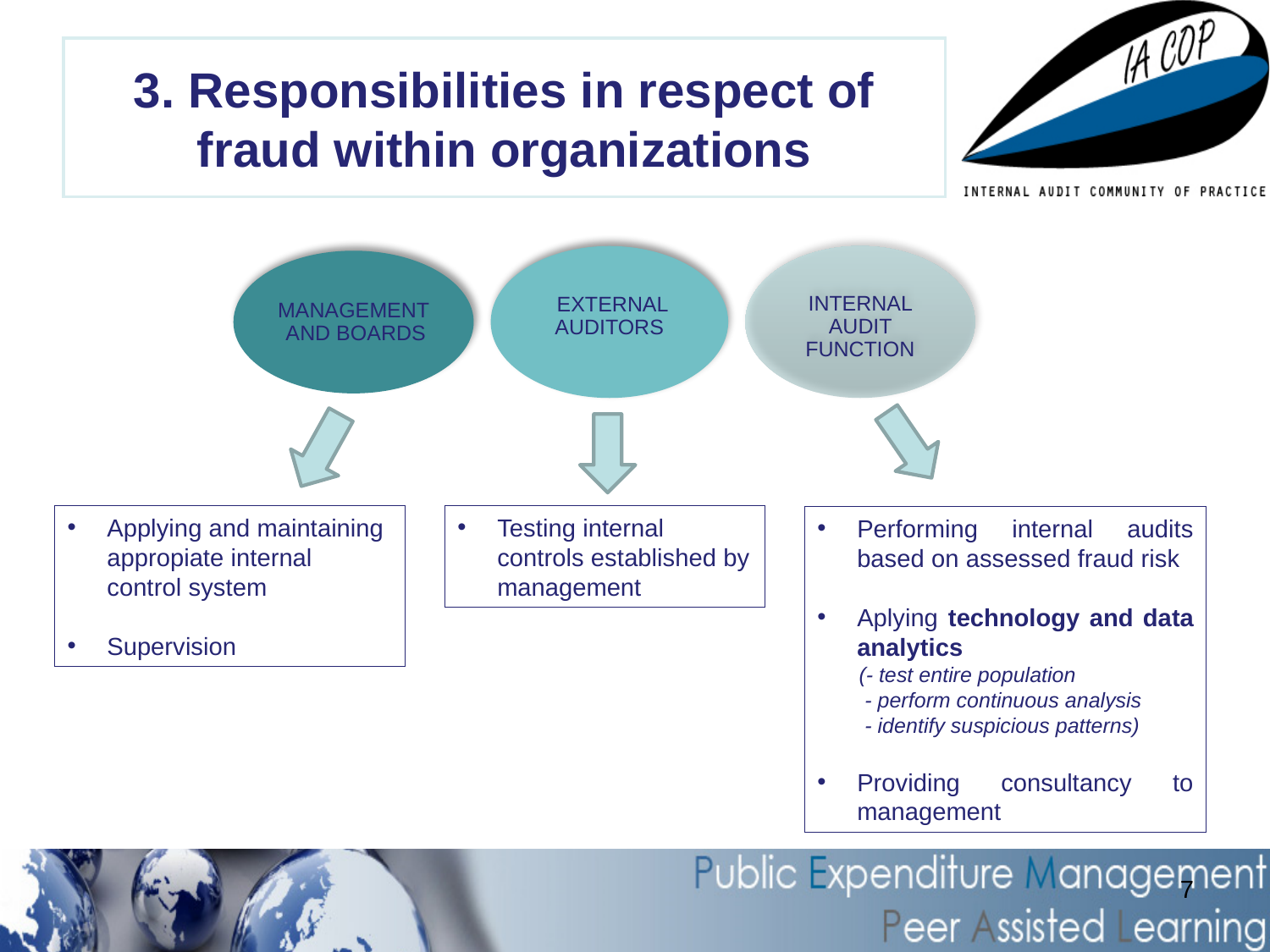

# 3. Responsibilities in respect of fraud within organizations

MANAGEMENT  AND BOARDS

 EXTERNAL AUDITORS

INTERNAL AUDIT FUNCTION

Applying and maintaining appropiate internal control system

Supervision
Testing internal controls established by management
Performing internal audits based on assessed fraud risk

Aplying technology and data analytics
       (- test entire population
        - perform continuous analysis
        - identify suspicious patterns)

Providing consultancy to management
7